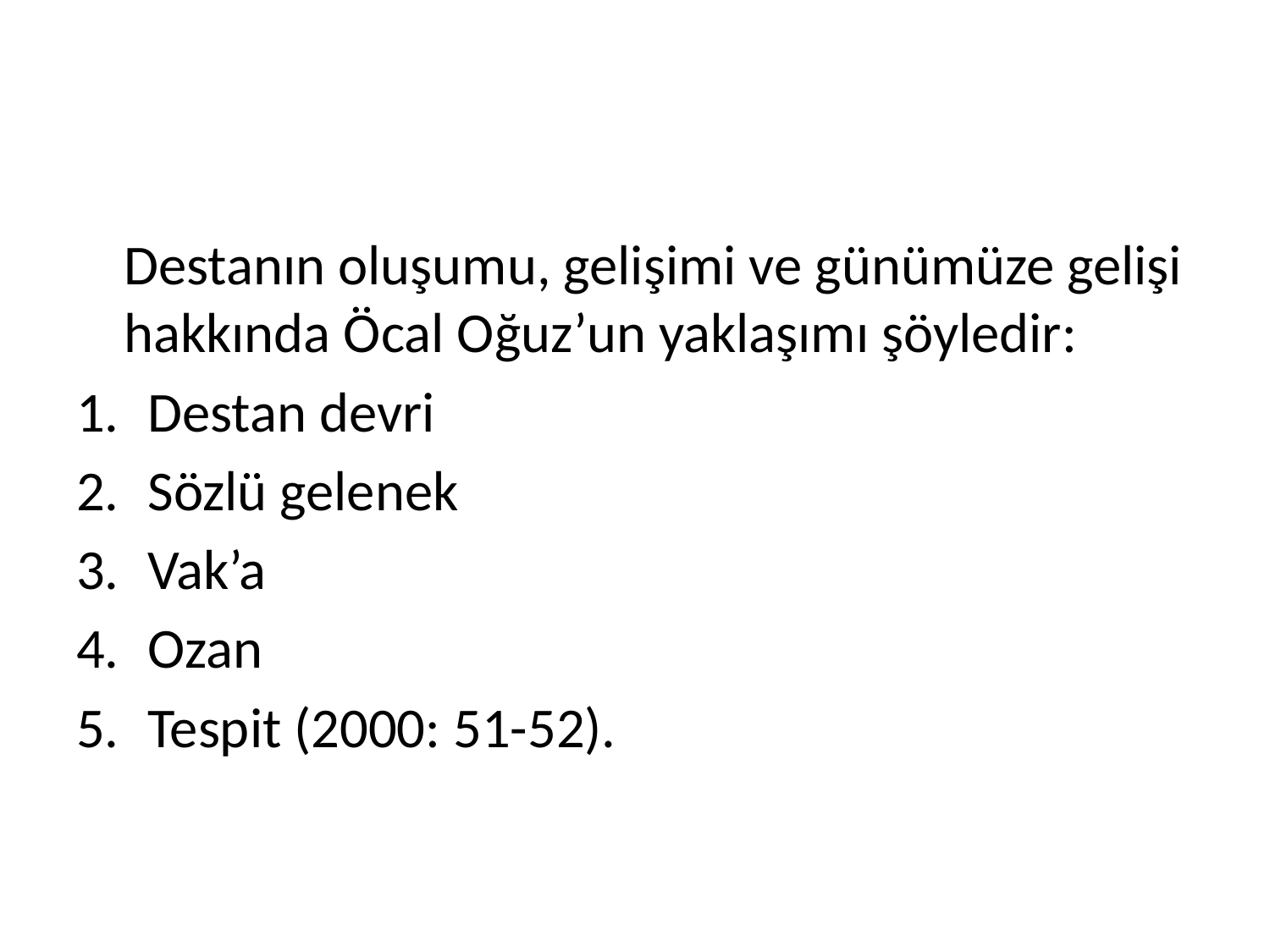

#
	Destanın oluşumu, gelişimi ve günümüze gelişi hakkında Öcal Oğuz’un yaklaşımı şöyledir:
Destan devri
Sözlü gelenek
Vak’a
Ozan
Tespit (2000: 51-52).